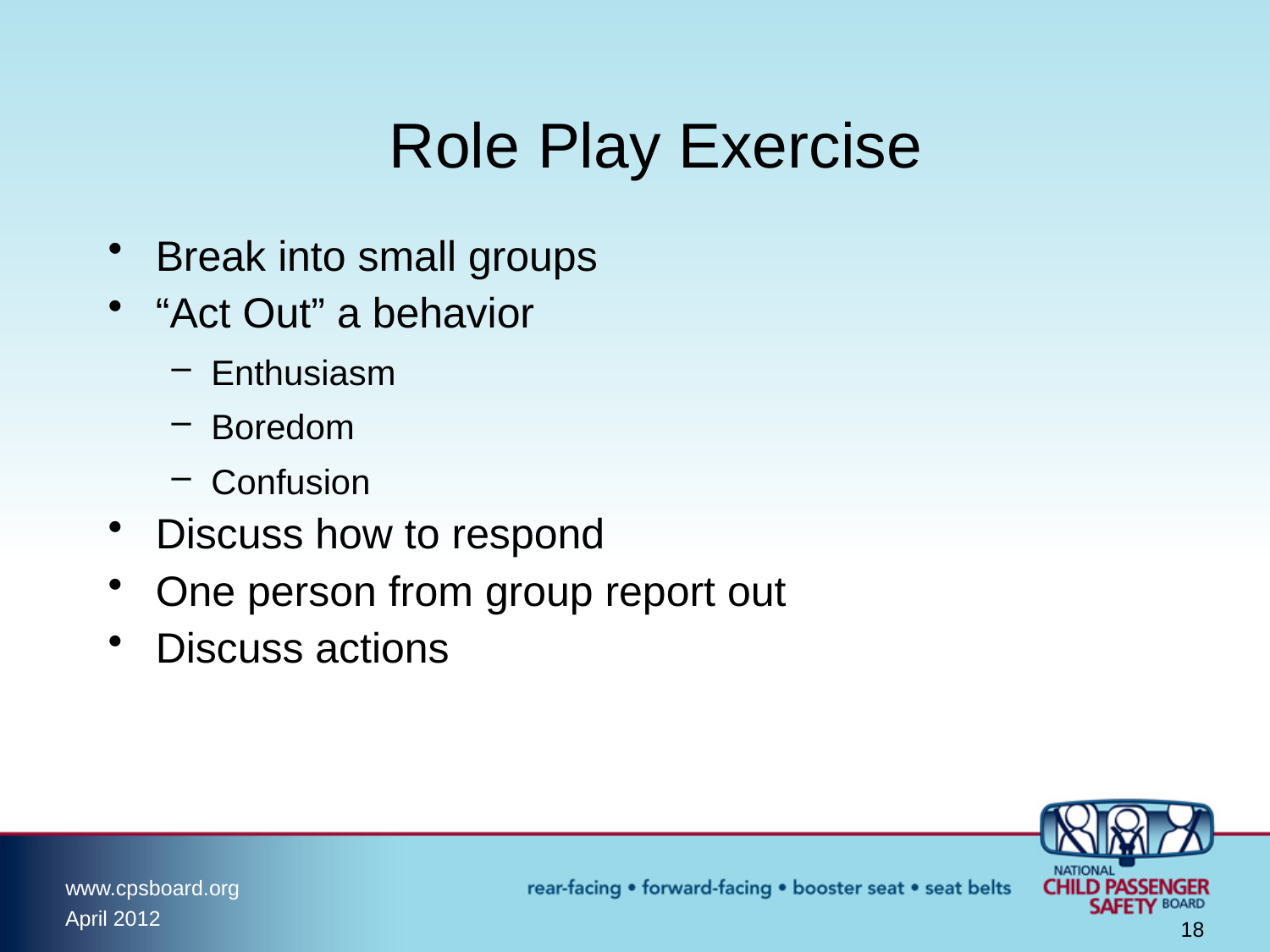

# Role Play Exercise
Break into small groups
“Act Out” a behavior
Enthusiasm
Boredom
Confusion
Discuss how to respond
One person from group report out
Discuss actions
18